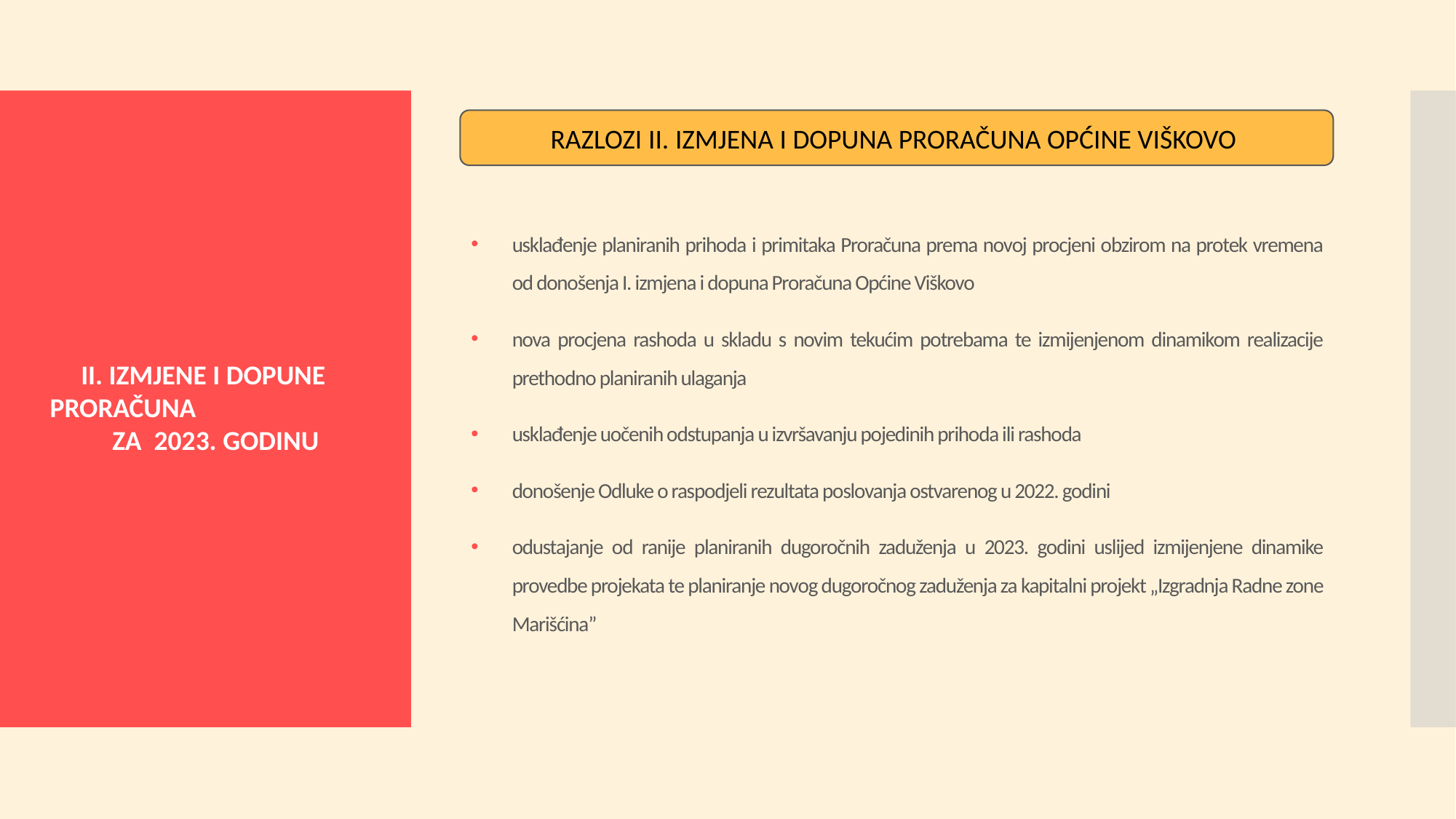

RAZLOZI II. IZMJENA I DOPUNA PRORAČUNA OPĆINE VIŠKOVO
usklađenje planiranih prihoda i primitaka Proračuna prema novoj procjeni obzirom na protek vremena od donošenja I. izmjena i dopuna Proračuna Općine Viškovo
nova procjena rashoda u skladu s novim tekućim potrebama te izmijenjenom dinamikom realizacije prethodno planiranih ulaganja
usklađenje uočenih odstupanja u izvršavanju pojedinih prihoda ili rashoda
donošenje Odluke o raspodjeli rezultata poslovanja ostvarenog u 2022. godini
odustajanje od ranije planiranih dugoročnih zaduženja u 2023. godini uslijed izmijenjene dinamike provedbe projekata te planiranje novog dugoročnog zaduženja za kapitalni projekt „Izgradnja Radne zone Marišćina”

II. IZMJENE I DOPUNE PRORAČUNA                               ZA  2023. GODINU